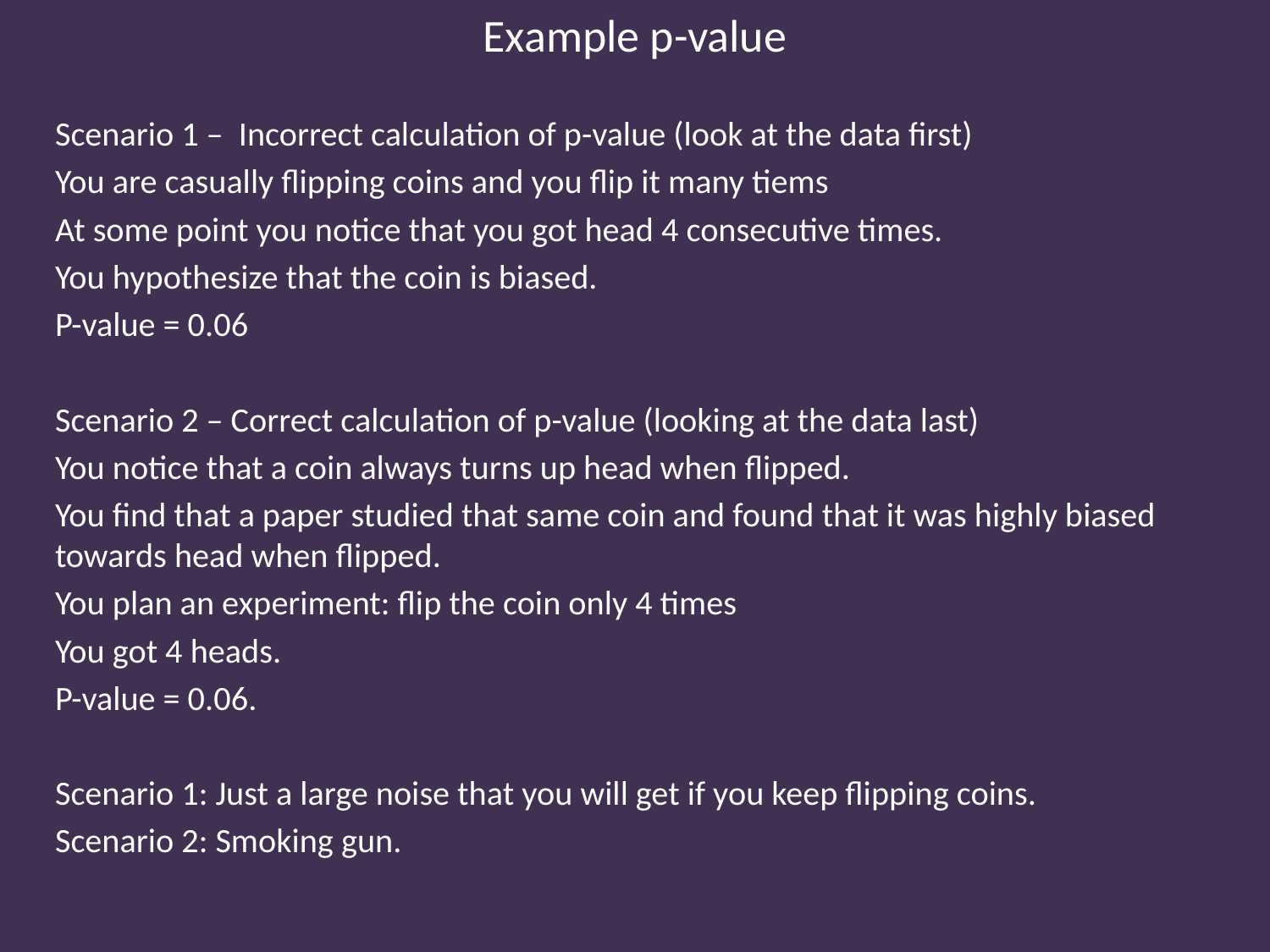

# Example p-value
Scenario 1 –  Incorrect calculation of p-value (look at the data first)
You are casually flipping coins and you flip it many tiems
At some point you notice that you got head 4 consecutive times.
You hypothesize that the coin is biased.
P-value = 0.06

Scenario 2 – Correct calculation of p-value (looking at the data last)
You notice that a coin always turns up head when flipped.
You find that a paper studied that same coin and found that it was highly biased towards head when flipped.
You plan an experiment: flip the coin only 4 times
You got 4 heads.
P-value = 0.06.

Scenario 1: Just a large noise that you will get if you keep flipping coins.
Scenario 2: Smoking gun.